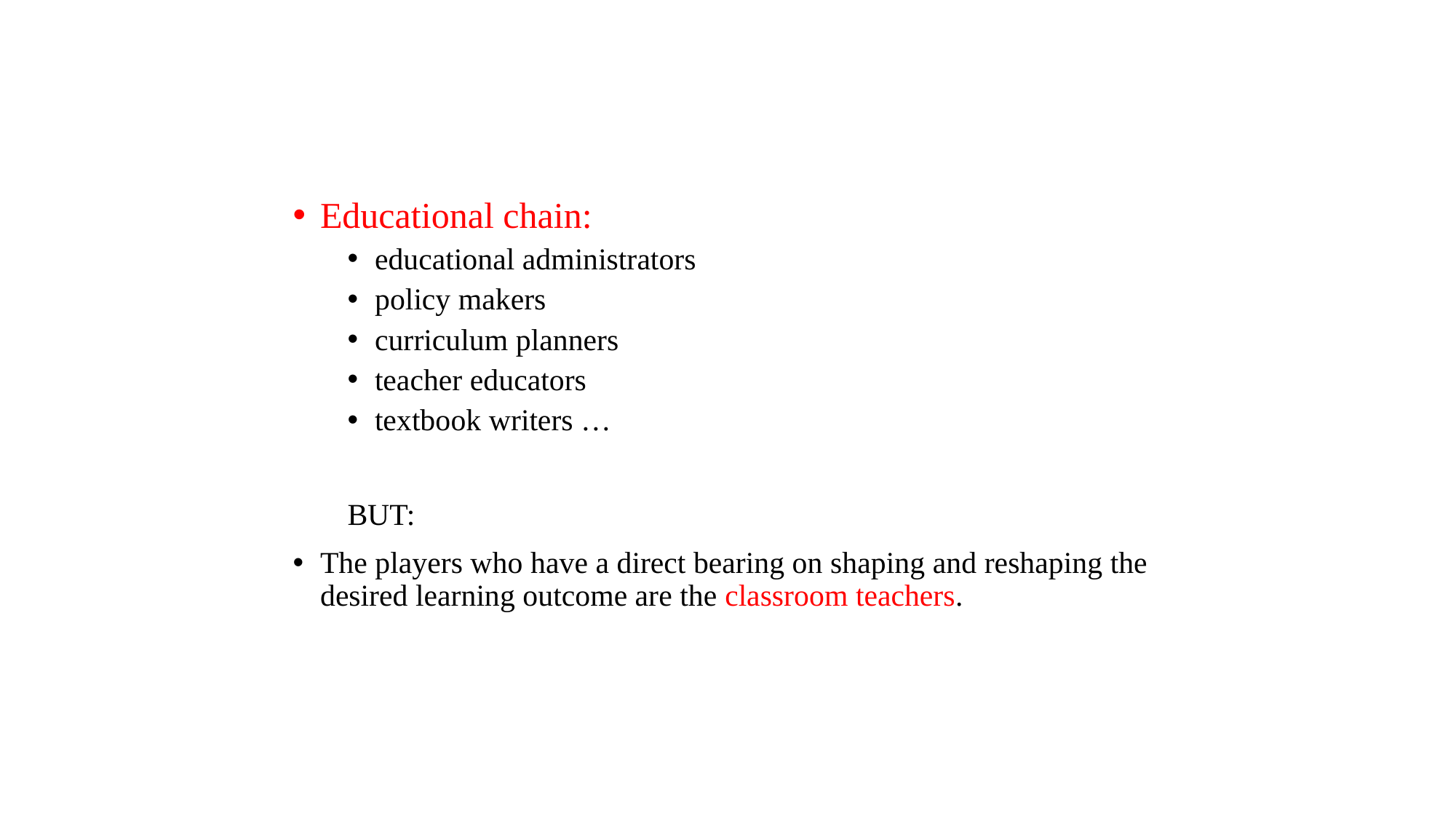

Educational chain:
educational administrators
policy makers
curriculum planners
teacher educators
textbook writers …

BUT:
The players who have a direct bearing on shaping and reshaping the desired learning outcome are the classroom teachers.